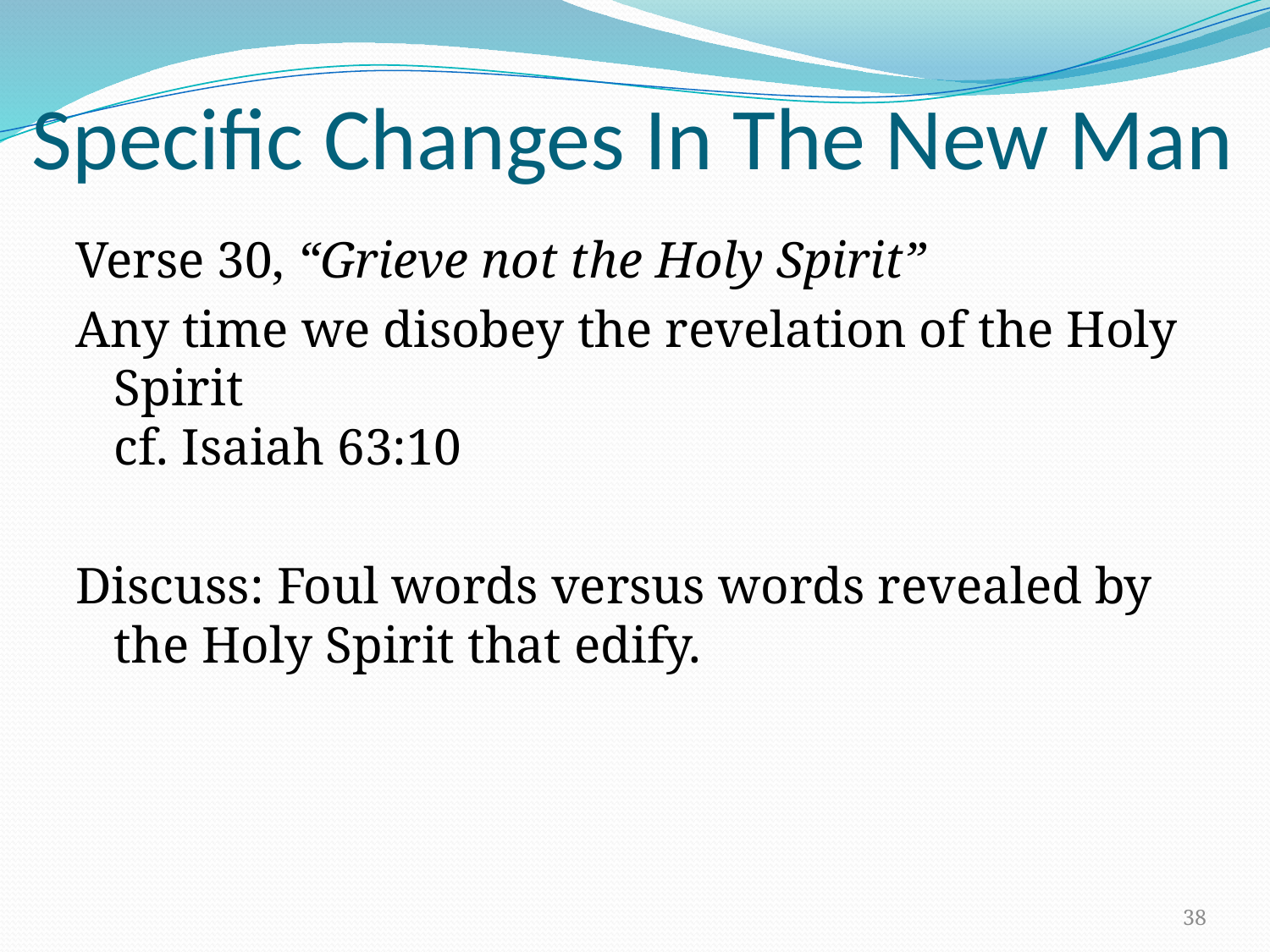

# Specific Changes In The New Man
Verse 30, “Grieve not the Holy Spirit”
Any time we disobey the revelation of the Holy Spirit
cf. Isaiah 63:10

Discuss: Foul words versus words revealed by the Holy Spirit that edify.
38